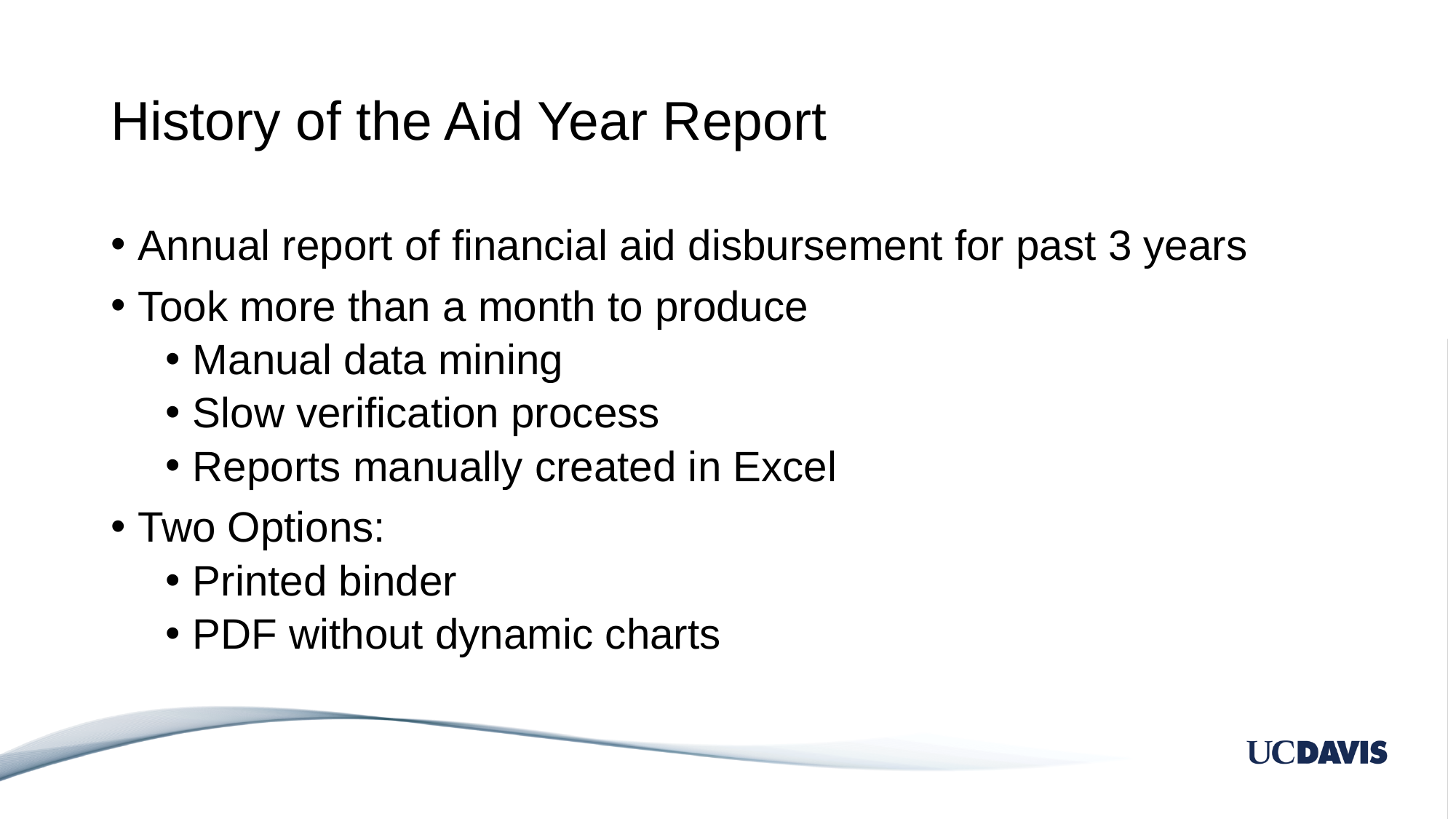

# History of the Aid Year Report
Annual report of financial aid disbursement for past 3 years
Took more than a month to produce
Manual data mining
Slow verification process
Reports manually created in Excel
Two Options:
Printed binder
PDF without dynamic charts